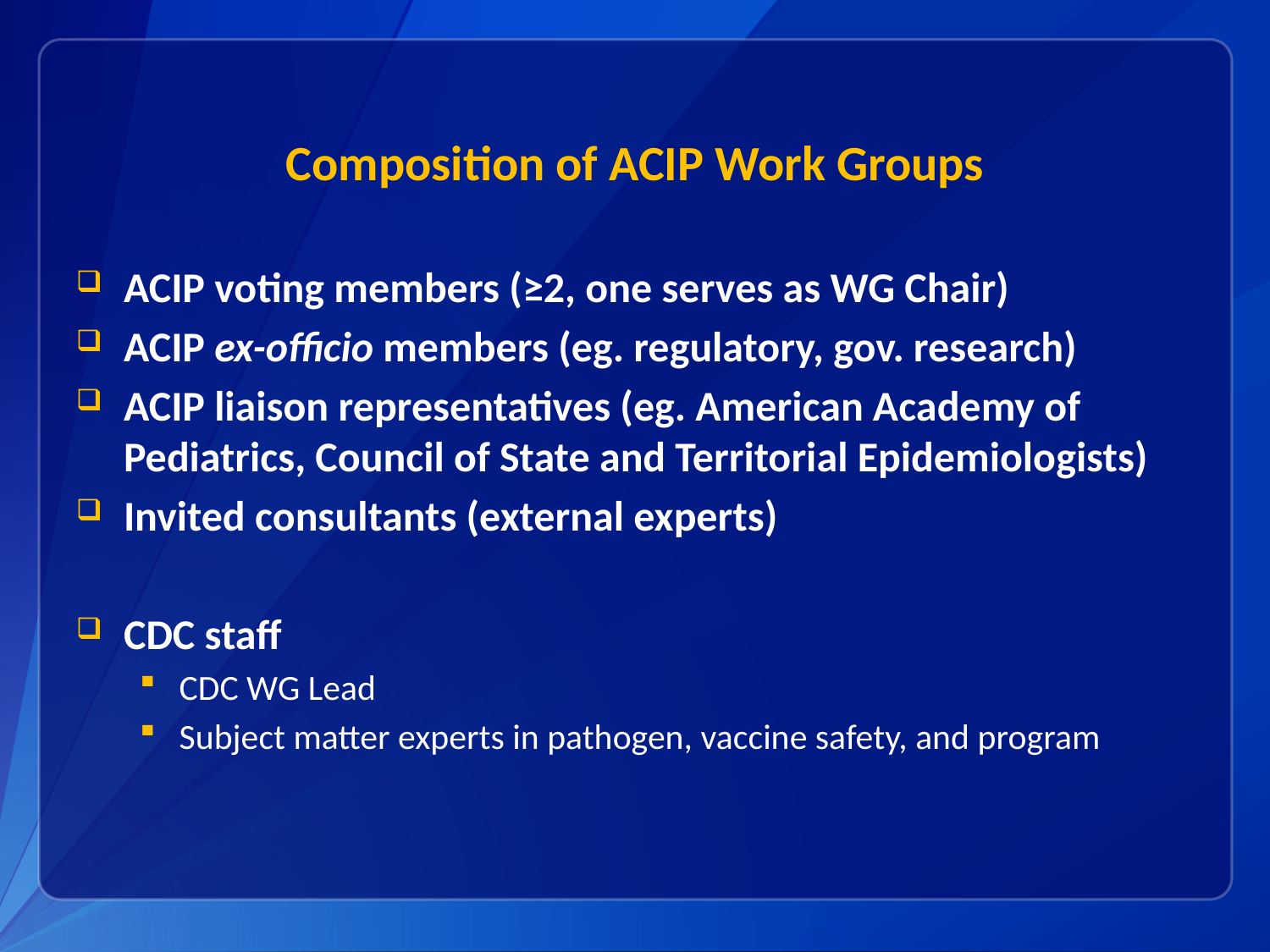

# Composition of ACIP Work Groups
ACIP voting members (≥2, one serves as WG Chair)
ACIP ex-officio members (eg. regulatory, gov. research)
ACIP liaison representatives (eg. American Academy of Pediatrics, Council of State and Territorial Epidemiologists)
Invited consultants (external experts)

CDC staff
CDC WG Lead
Subject matter experts in pathogen, vaccine safety, and program